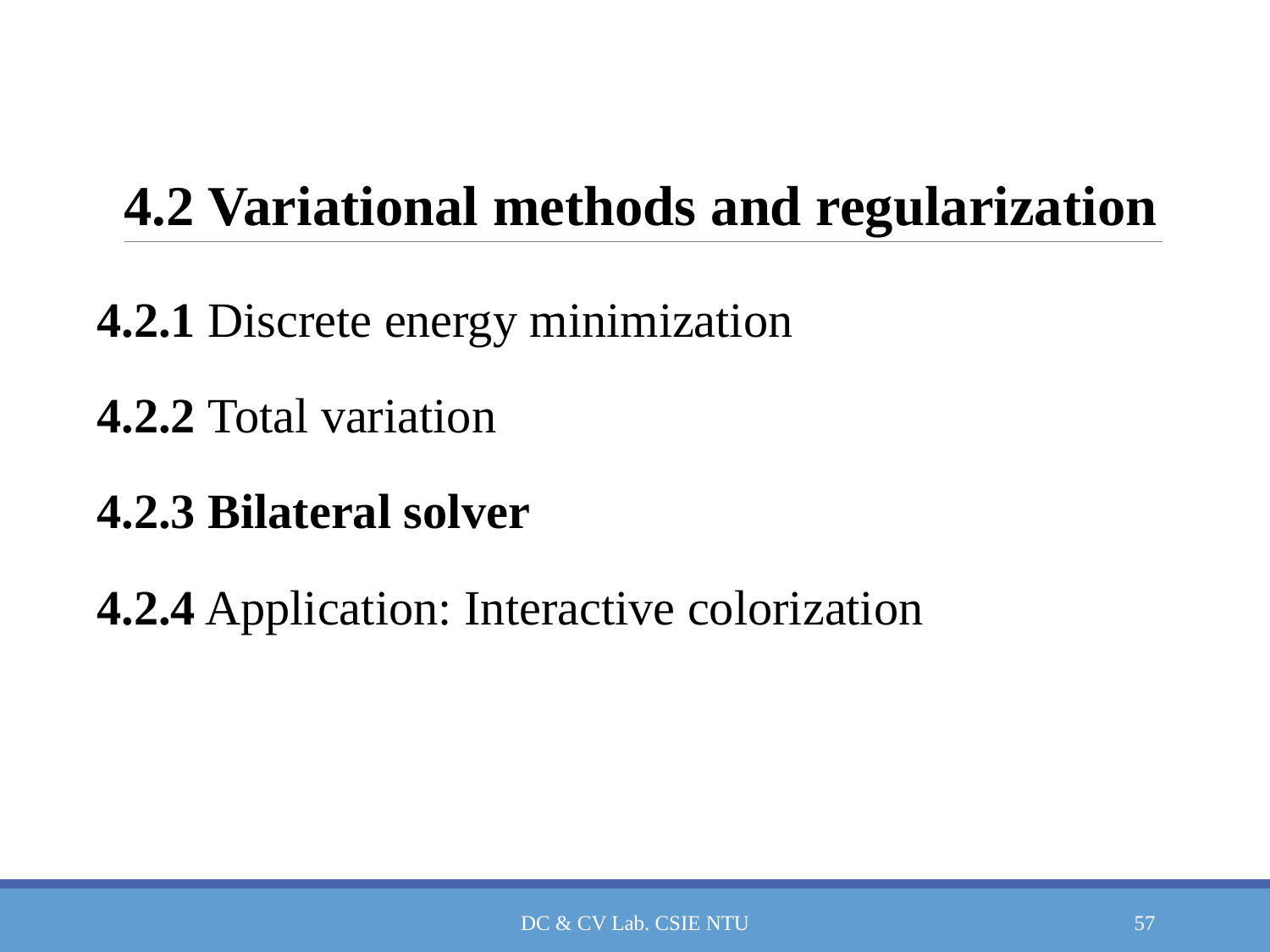

# 4.2 Variational methods and regularization
4.2.1 Discrete energy minimization
4.2.2 Total variation
4.2.3 Bilateral solver
4.2.4 Application: Interactive colorization

DC & CV Lab. CSIE NTU
57